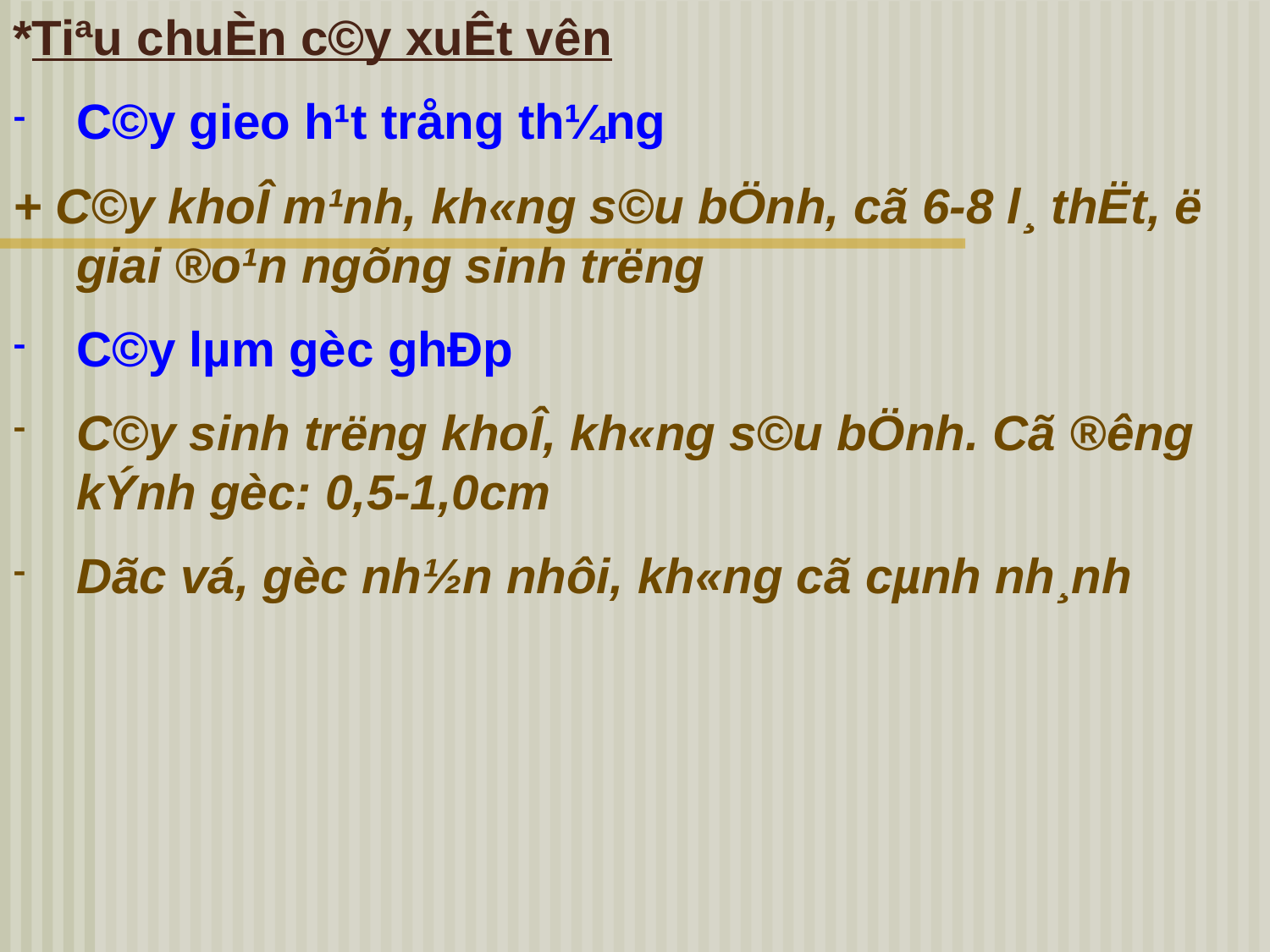

*Tiªu chuÈn c©y xuÊt v­ên
C©y gieo h¹t trång th¼ng
+ C©y khoÎ m¹nh, kh«ng s©u bÖnh, cã 6-8 l¸ thËt, ë giai ®o¹n ngõng sinh tr­ëng
C©y lµm gèc ghÐp
C©y sinh tr­ëng khoÎ, kh«ng s©u bÖnh. Cã ®­êng kÝnh gèc: 0,5-1,0cm
Dãc vá, gèc nh½n nhôi, kh«ng cã cµnh nh¸nh